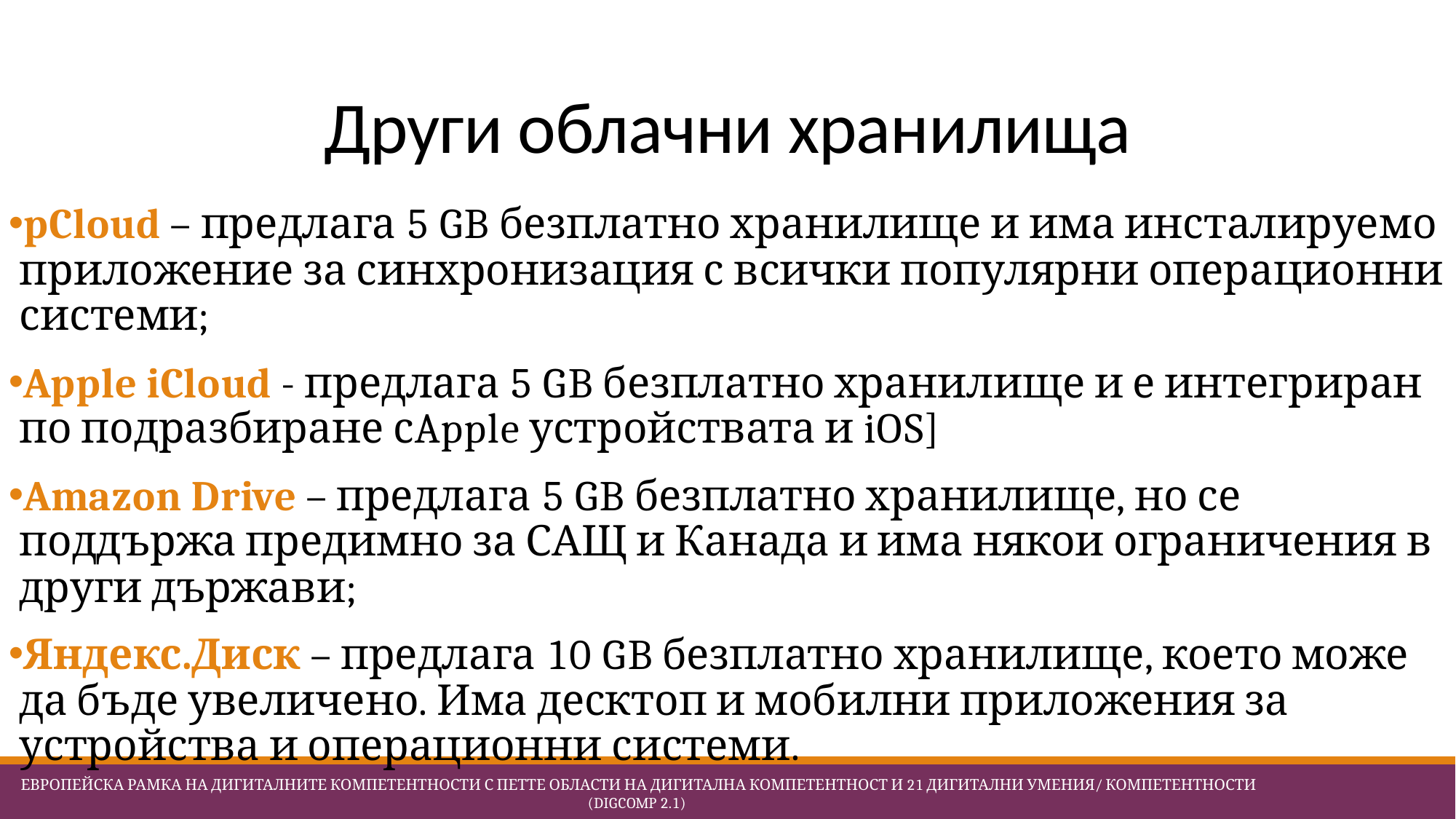

# Други облачни хранилища
pCloud – предлага 5 GB безплатно хранилище и има инсталируемо приложение за синхронизация с всички популярни операционни системи;
Apple iCloud - предлага 5 GB безплатно хранилище и е интегриран по подразбиране сApple устройствата и iOS]
Amazon Drive – предлага 5 GB безплатно хранилище, но се поддържа предимно за САЩ и Канада и има някои ограничения в други държави;
Яндекс.Диск – предлага 10 GB безплатно хранилище, което може да бъде увеличено. Има десктоп и мобилни приложения за устройства и операционни системи.
 Европейска Рамка на дигиталните компетентности с петте области на дигитална компетентност и 21 дигитални умения/ компетентности (DigComp 2.1)